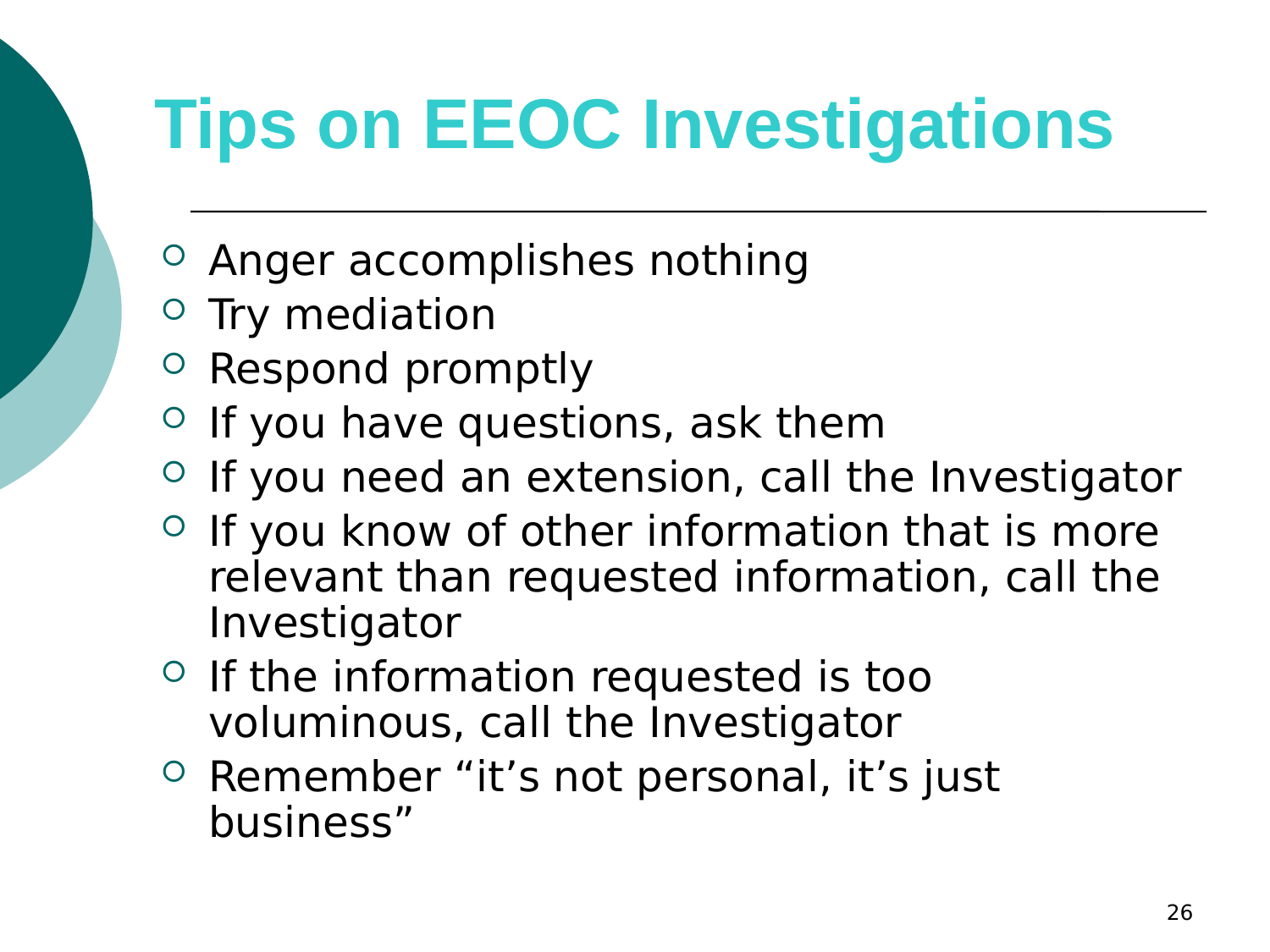

# Tips on EEOC Investigations
Anger accomplishes nothing
Try mediation
Respond promptly
If you have questions, ask them
If you need an extension, call the Investigator
If you know of other information that is more relevant than requested information, call the Investigator
If the information requested is too voluminous, call the Investigator
Remember “it’s not personal, it’s just business”

26